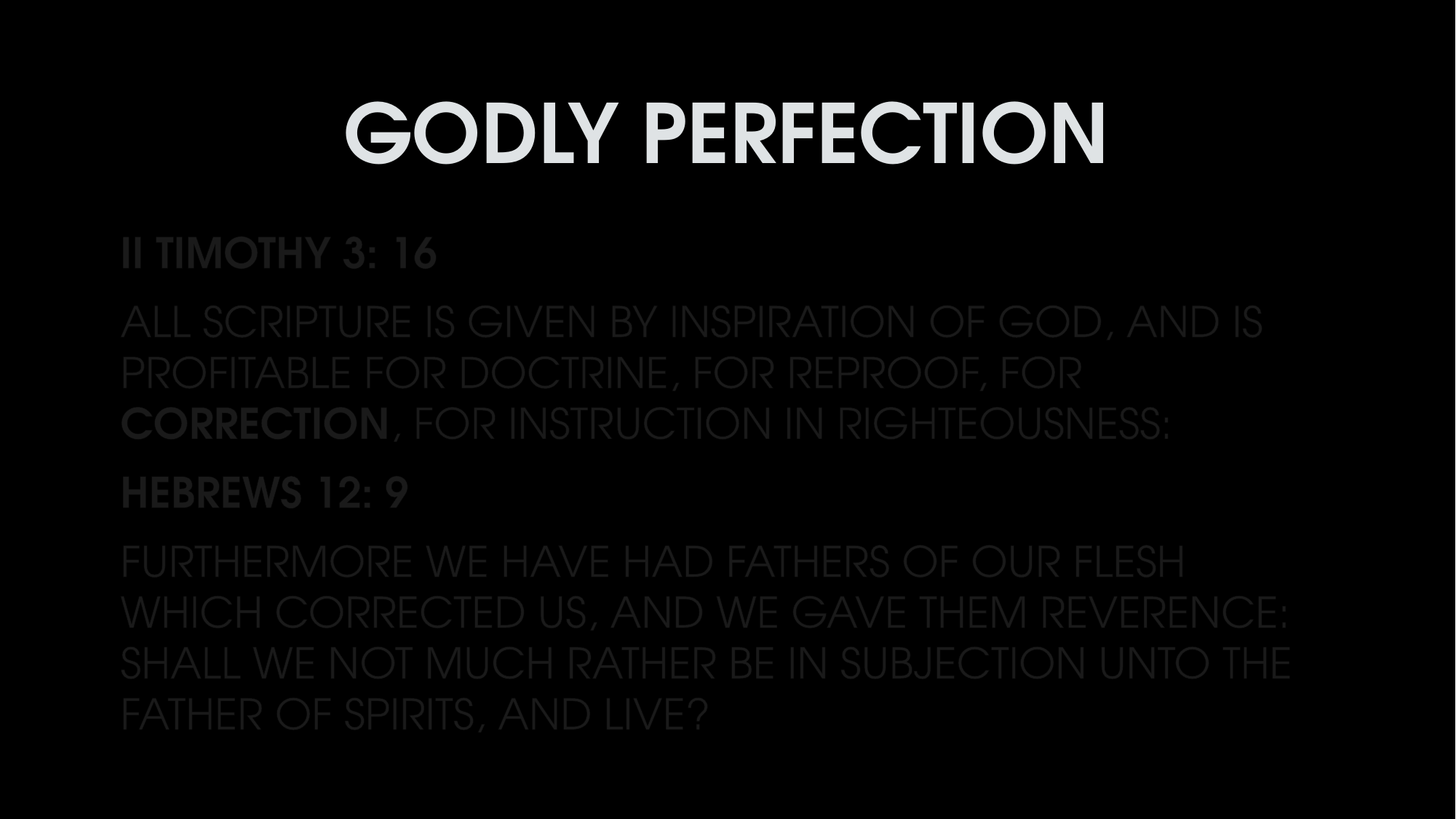

# GODLY PERFECTION
II TIMOTHY 3: 16

ALL SCRIPTURE IS GIVEN BY INSPIRATION OF GOD, AND IS PROFITABLE FOR DOCTRINE, FOR REPROOF, FOR CORRECTION, FOR INSTRUCTION IN RIGHTEOUSNESS:

HEBREWS 12: 9

FURTHERMORE WE HAVE HAD FATHERS OF OUR FLESH WHICH CORRECTED US, AND WE GAVE THEM REVERENCE: SHALL WE NOT MUCH RATHER BE IN SUBJECTION UNTO THE FATHER OF SPIRITS, AND LIVE?